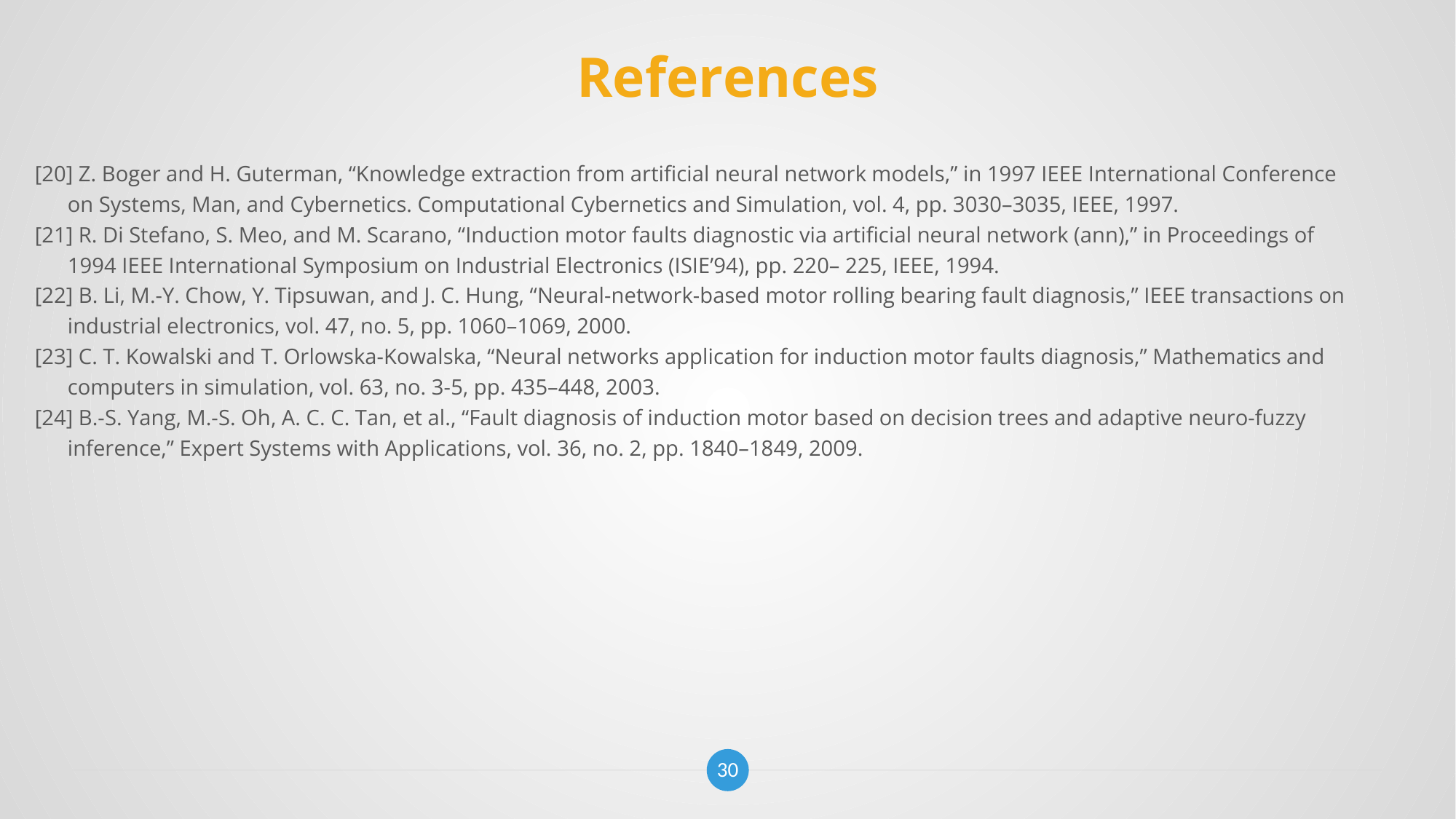

# References
[20] Z. Boger and H. Guterman, “Knowledge extraction from artificial neural network models,” in 1997 IEEE International Conference
      on Systems, Man, and Cybernetics. Computational Cybernetics and Simulation, vol. 4, pp. 3030–3035, IEEE, 1997.
[21] R. Di Stefano, S. Meo, and M. Scarano, “Induction motor faults diagnostic via artificial neural network (ann),” in Proceedings of
      1994 IEEE International Symposium on Industrial Electronics (ISIE’94), pp. 220– 225, IEEE, 1994.
[22] B. Li, M.-Y. Chow, Y. Tipsuwan, and J. C. Hung, “Neural-network-based motor rolling bearing fault diagnosis,” IEEE transactions on
      industrial electronics, vol. 47, no. 5, pp. 1060–1069, 2000.
[23] C. T. Kowalski and T. Orlowska-Kowalska, “Neural networks application for induction motor faults diagnosis,” Mathematics and
      computers in simulation, vol. 63, no. 3-5, pp. 435–448, 2003.
[24] B.-S. Yang, M.-S. Oh, A. C. C. Tan, et al., “Fault diagnosis of induction motor based on decision trees and adaptive neuro-fuzzy
      inference,” Expert Systems with Applications, vol. 36, no. 2, pp. 1840–1849, 2009.

30